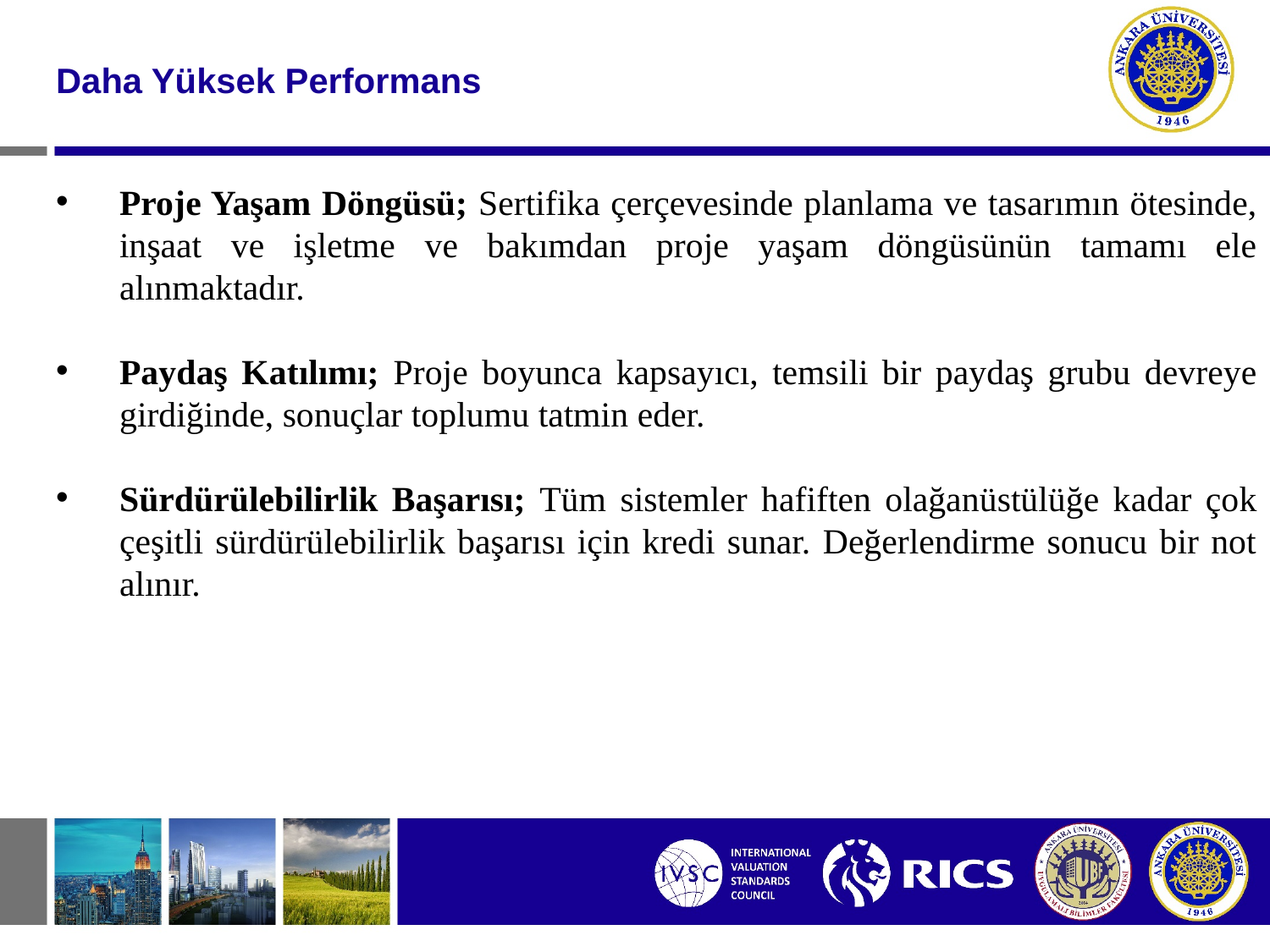

#
Daha Yüksek Performans
Proje Yaşam Döngüsü; Sertifika çerçevesinde planlama ve tasarımın ötesinde, inşaat ve işletme ve bakımdan proje yaşam döngüsünün tamamı ele alınmaktadır.

Paydaş Katılımı; Proje boyunca kapsayıcı, temsili bir paydaş grubu devreye girdiğinde, sonuçlar toplumu tatmin eder.

Sürdürülebilirlik Başarısı; Tüm sistemler hafiften olağanüstülüğe kadar çok çeşitli sürdürülebilirlik başarısı için kredi sunar. Değerlendirme sonucu bir not alınır.